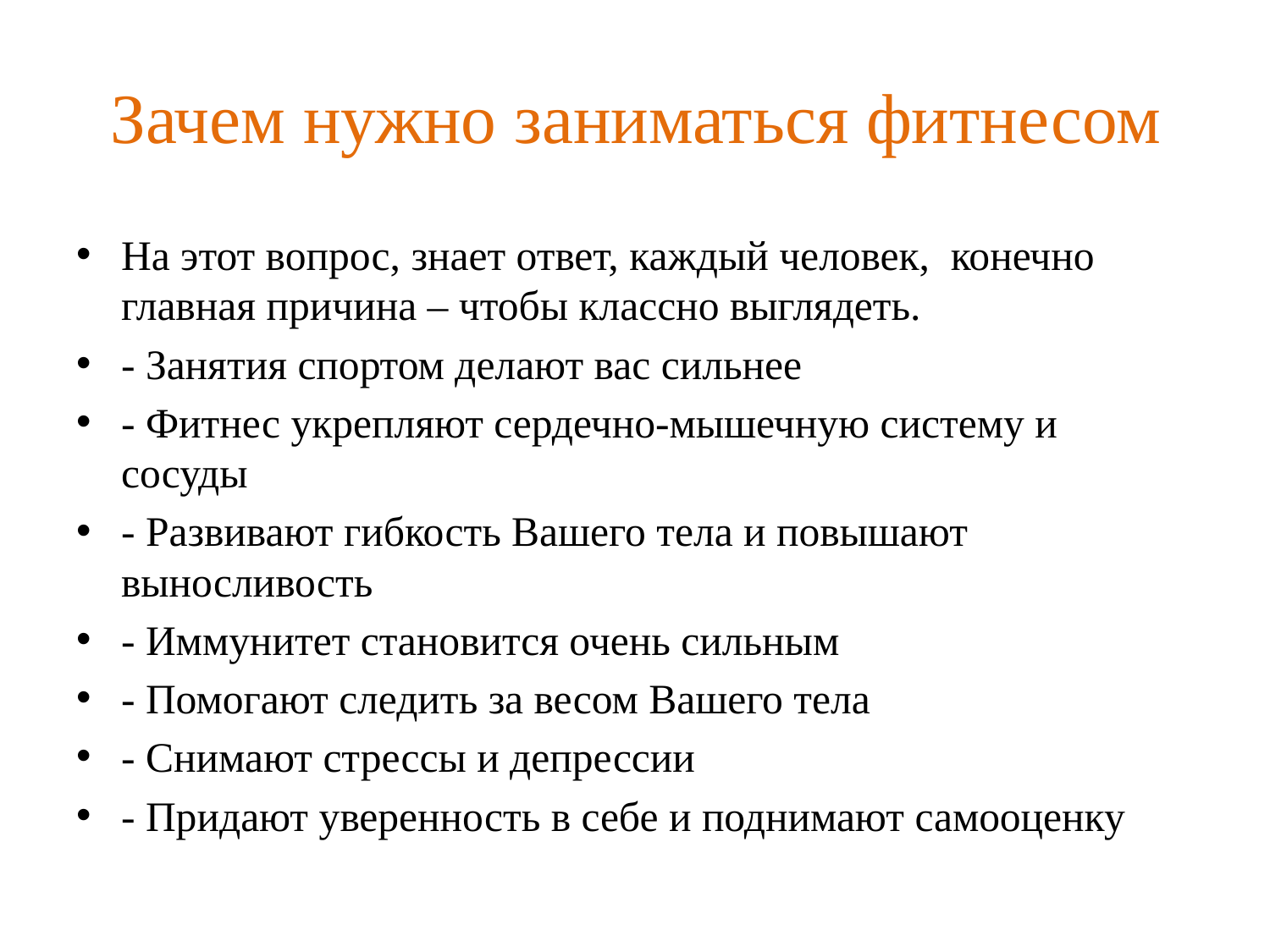

# Зачем нужно заниматься фитнесом
На этот вопрос, знает ответ, каждый человек,  конечно  главная причина – чтобы классно выглядеть.
- Занятия спортом делают вас сильнее
- Фитнес укрепляют сердечно-мышечную систему и сосуды
- Развивают гибкость Вашего тела и повышают выносливость
- Иммунитет становится очень сильным
- Помогают следить за весом Вашего тела
- Снимают стрессы и депрессии
- Придают уверенность в себе и поднимают самооценку